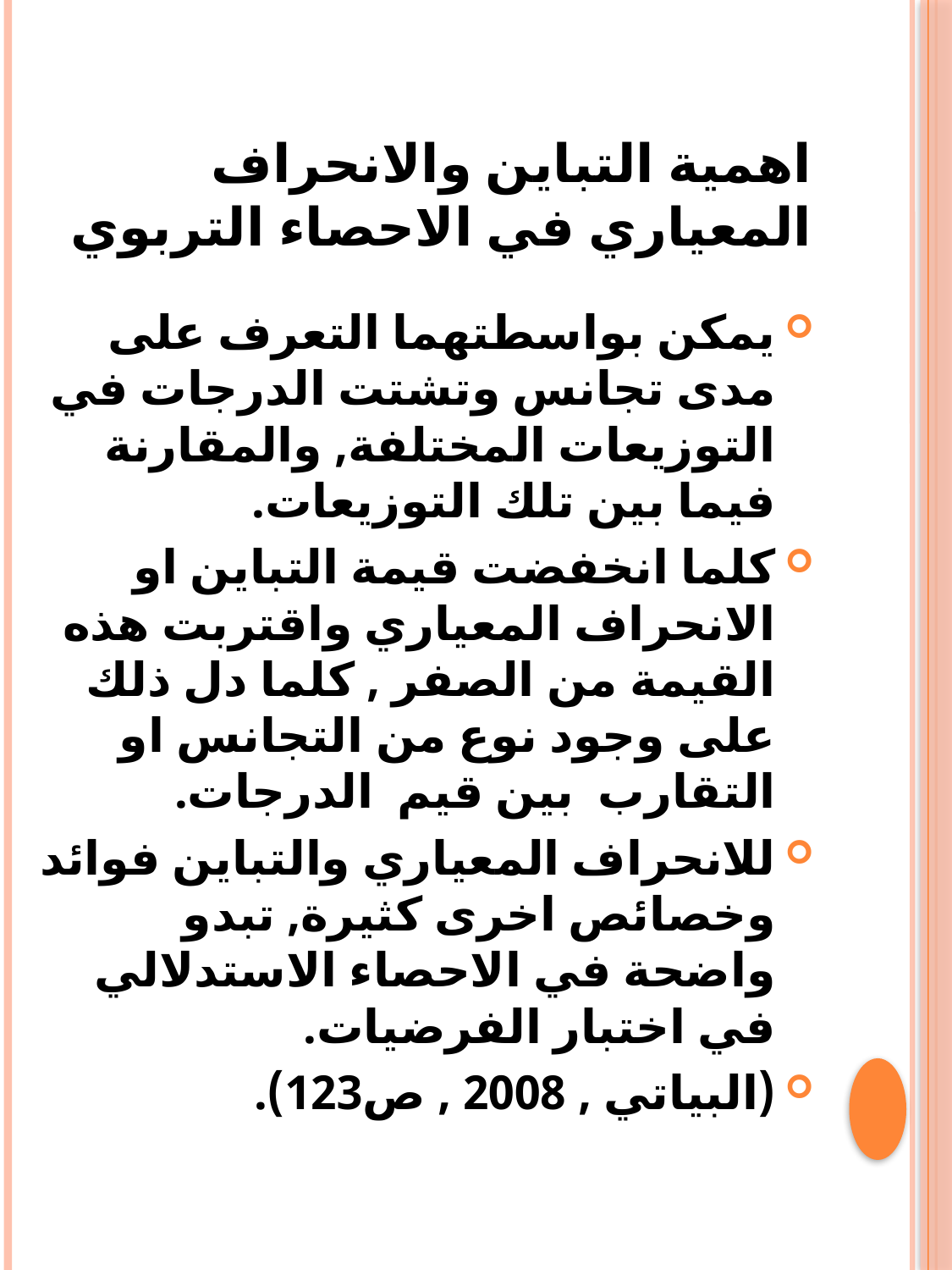

# اهمية التباين والانحراف المعياري في الاحصاء التربوي
يمكن بواسطتهما التعرف على مدى تجانس وتشتت الدرجات في التوزيعات المختلفة, والمقارنة فيما بين تلك التوزيعات.
كلما انخفضت قيمة التباين او الانحراف المعياري واقتربت هذه القيمة من الصفر , كلما دل ذلك على وجود نوع من التجانس او التقارب  بين قيم  الدرجات.
للانحراف المعياري والتباين فوائد وخصائص اخرى كثيرة, تبدو واضحة في الاحصاء الاستدلالي في اختبار الفرضيات.
(البياتي , 2008 , ص123).